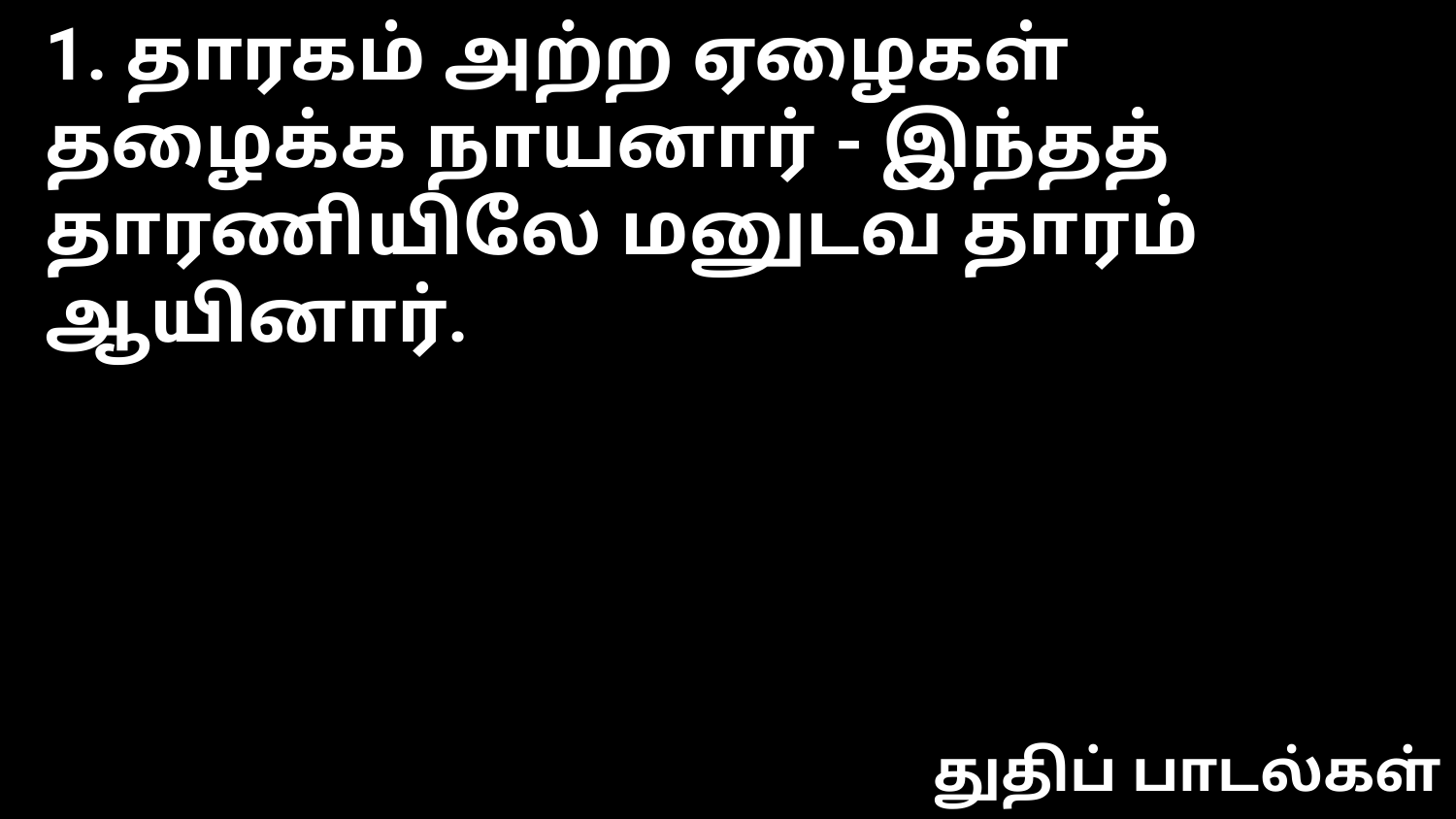

1. தாரகம் அற்ற ஏழைகள் தழைக்க நாயனார் - இந்தத்
தாரணியிலே மனுடவ தாரம் ஆயினார்.

துதிப் பாடல்கள்